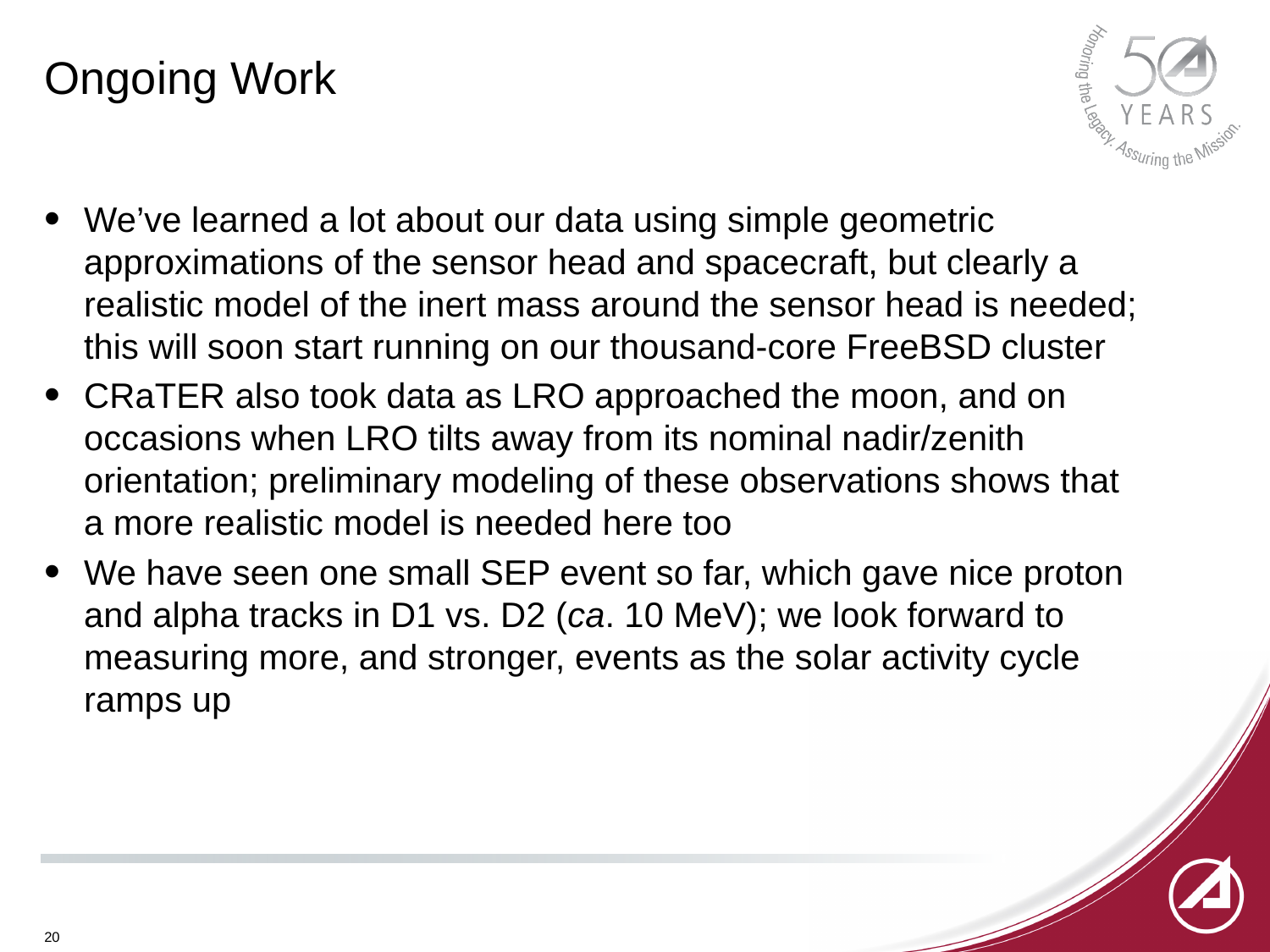

# Ongoing Work
We’ve learned a lot about our data using simple geometric approximations of the sensor head and spacecraft, but clearly a realistic model of the inert mass around the sensor head is needed; this will soon start running on our thousand-core FreeBSD cluster
CRaTER also took data as LRO approached the moon, and on occasions when LRO tilts away from its nominal nadir/zenith orientation; preliminary modeling of these observations shows that a more realistic model is needed here too
We have seen one small SEP event so far, which gave nice proton and alpha tracks in D1 vs. D2 (ca. 10 MeV); we look forward to measuring more, and stronger, events as the solar activity cycle ramps up